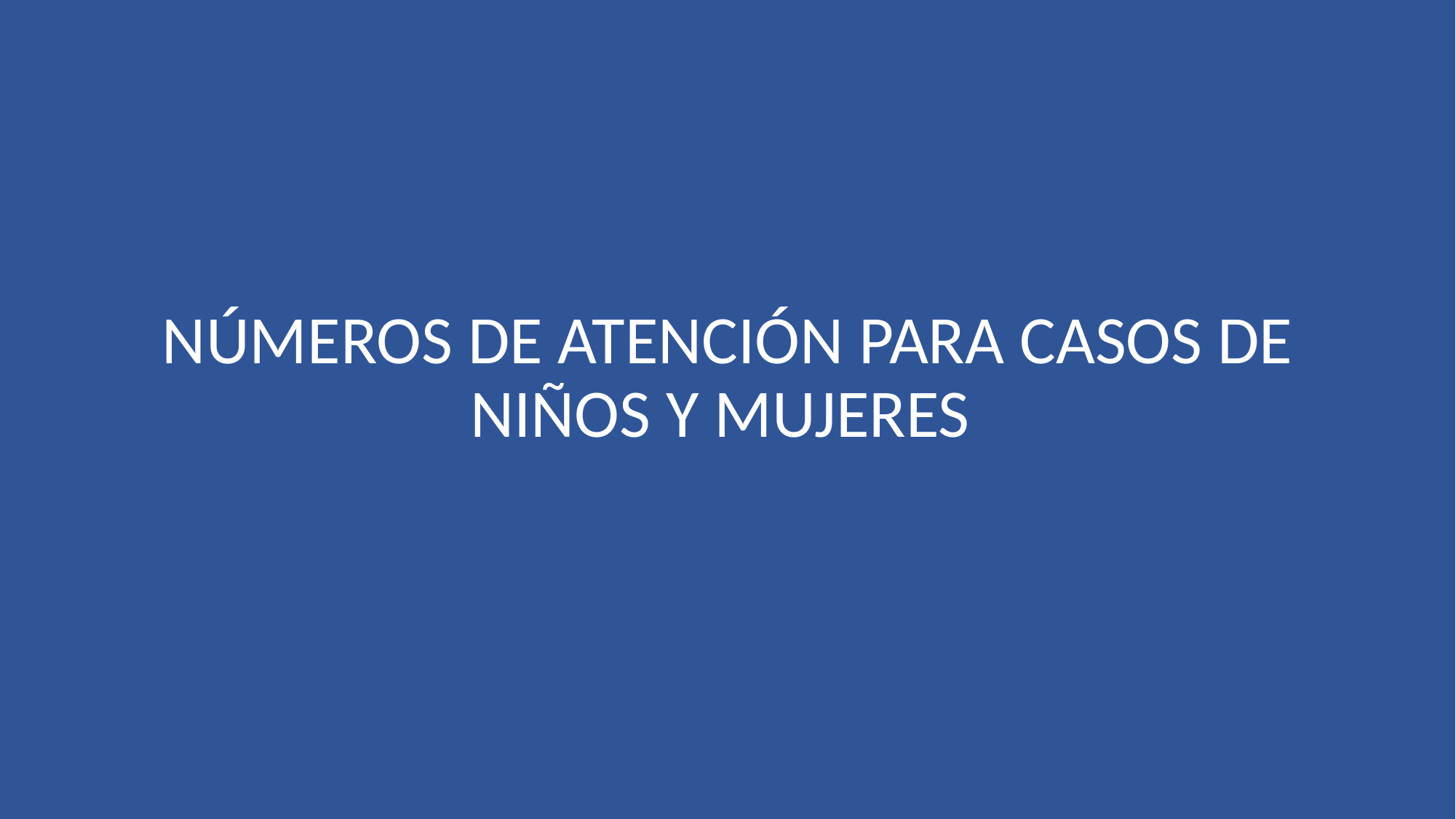

# NÚMEROS DE ATENCIÓN PARA CASOS DE NIÑOS Y MUJERES